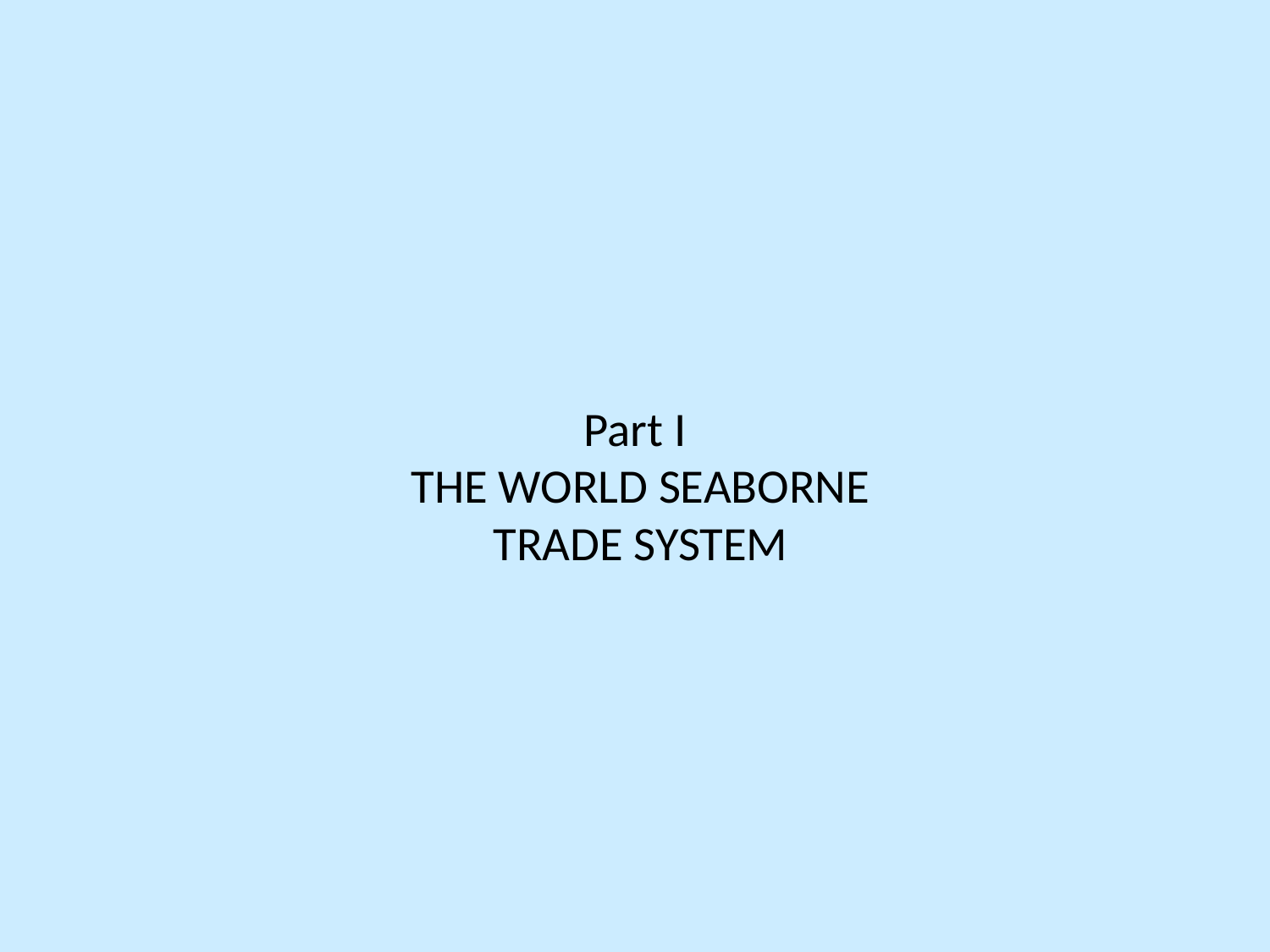

# Part I THE WORLD SEABORNE TRADE SYSTEM